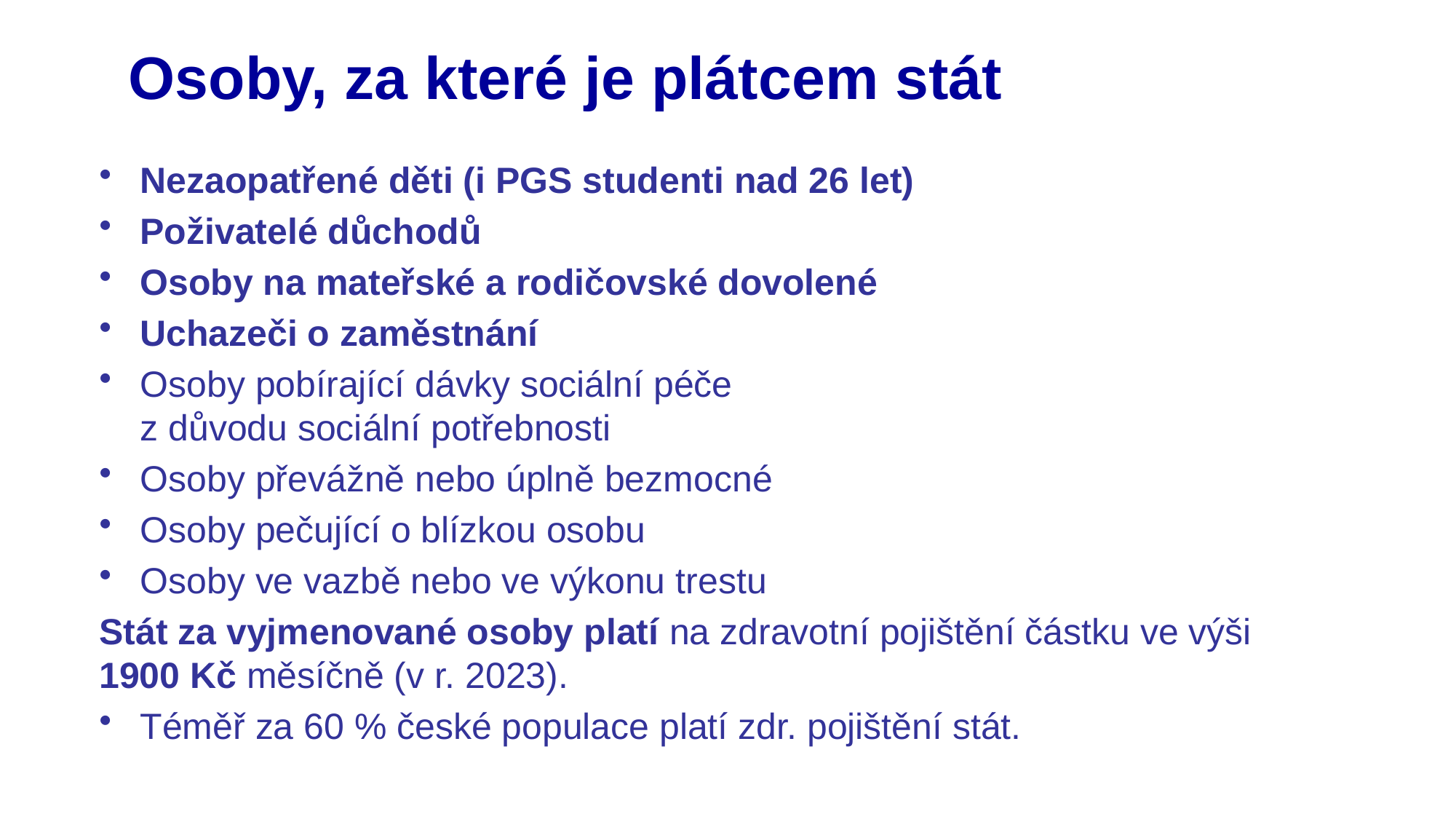

# Osoby, za které je plátcem stát
Nezaopatřené děti (i PGS studenti nad 26 let)
Poživatelé důchodů
Osoby na mateřské a rodičovské dovolené
Uchazeči o zaměstnání
Osoby pobírající dávky sociální péče
z důvodu sociální potřebnosti
Osoby převážně nebo úplně bezmocné
Osoby pečující o blízkou osobu
Osoby ve vazbě nebo ve výkonu trestu
Stát za vyjmenované osoby platí na zdravotní pojištění částku ve výši 1900 Kč měsíčně (v r. 2023).
Téměř za 60 % české populace platí zdr. pojištění stát.